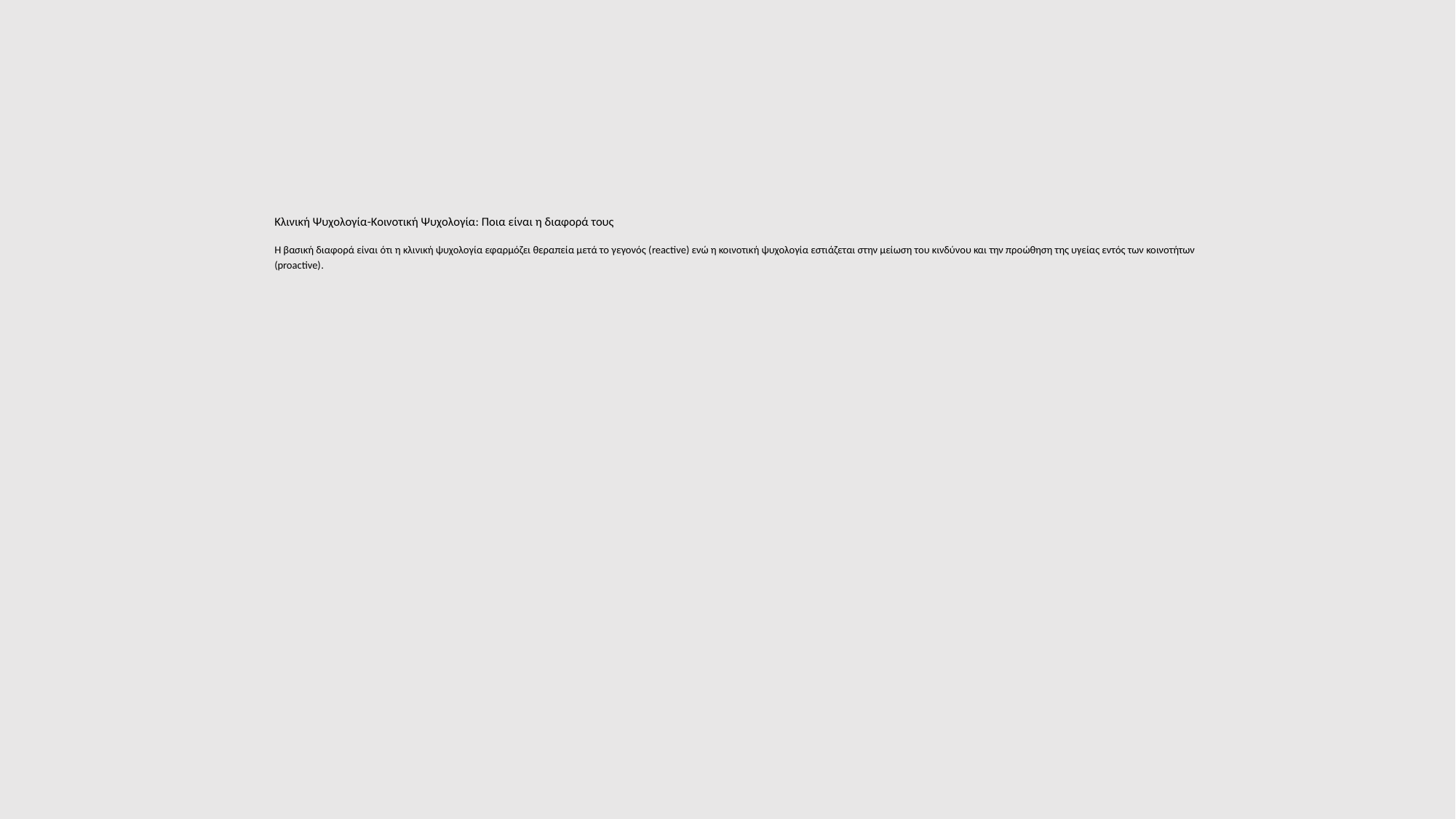

# Κλινική Ψυχολογία-Κοινοτική Ψυχολογία: Ποια είναι η διαφορά τους Η βασική διαφορά είναι ότι η κλινική ψυχολογία εφαρμόζει θεραπεία μετά το γεγονός (reactive) ενώ η κοινοτική ψυχολογία εστιάζεται στην μείωση του κινδύνου και την προώθηση της υγείας εντός των κοινοτήτων (proactive).